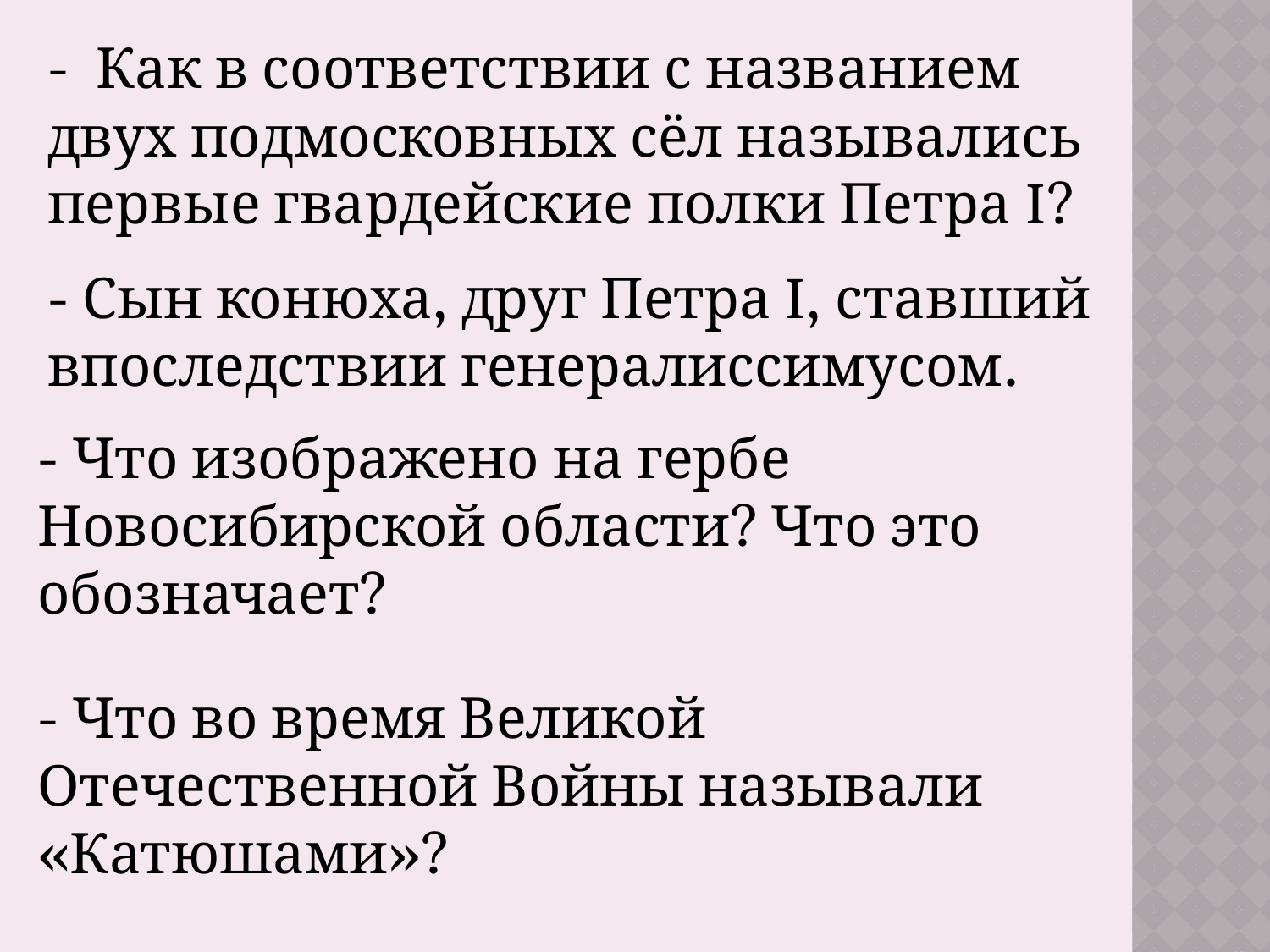

-  Как в соответствии с названием двух подмосковных сёл назывались первые гвардейские полки Петра I?
- Сын конюха, друг Петра I, ставший впоследствии генералиссимусом.
- Что изображено на гербе Новосибирской области? Что это обозначает?
- Что во время Великой Отечественной Войны называли «Катюшами»?